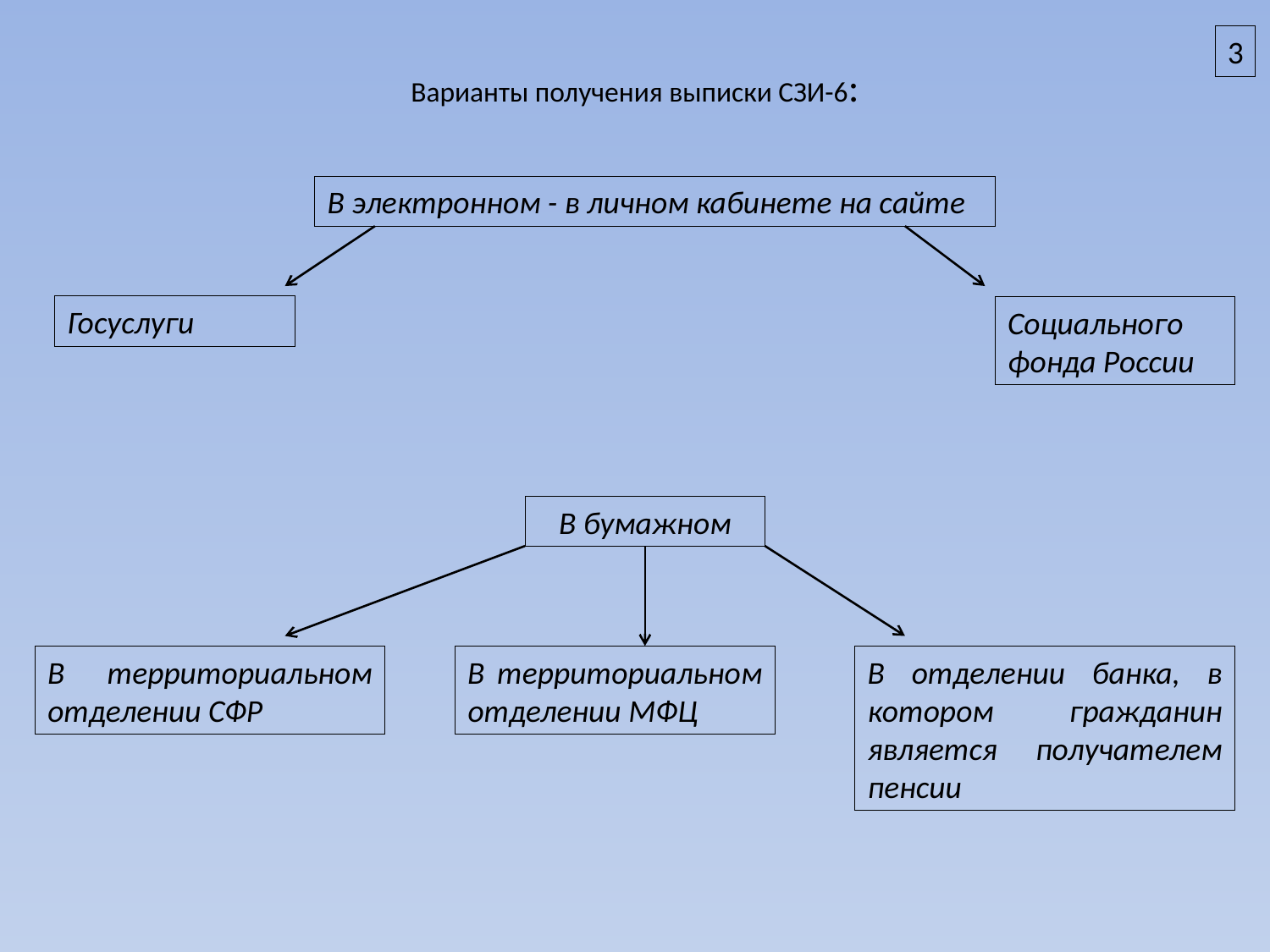

# Варианты получения выписки СЗИ-6:
3
В электронном - в личном кабинете на сайте
Госуслуги
Социального фонда России
В бумажном
В территориальном отделении СФР
В территориальном отделении МФЦ
В отделении банка, в котором гражданин является получателем пенсии